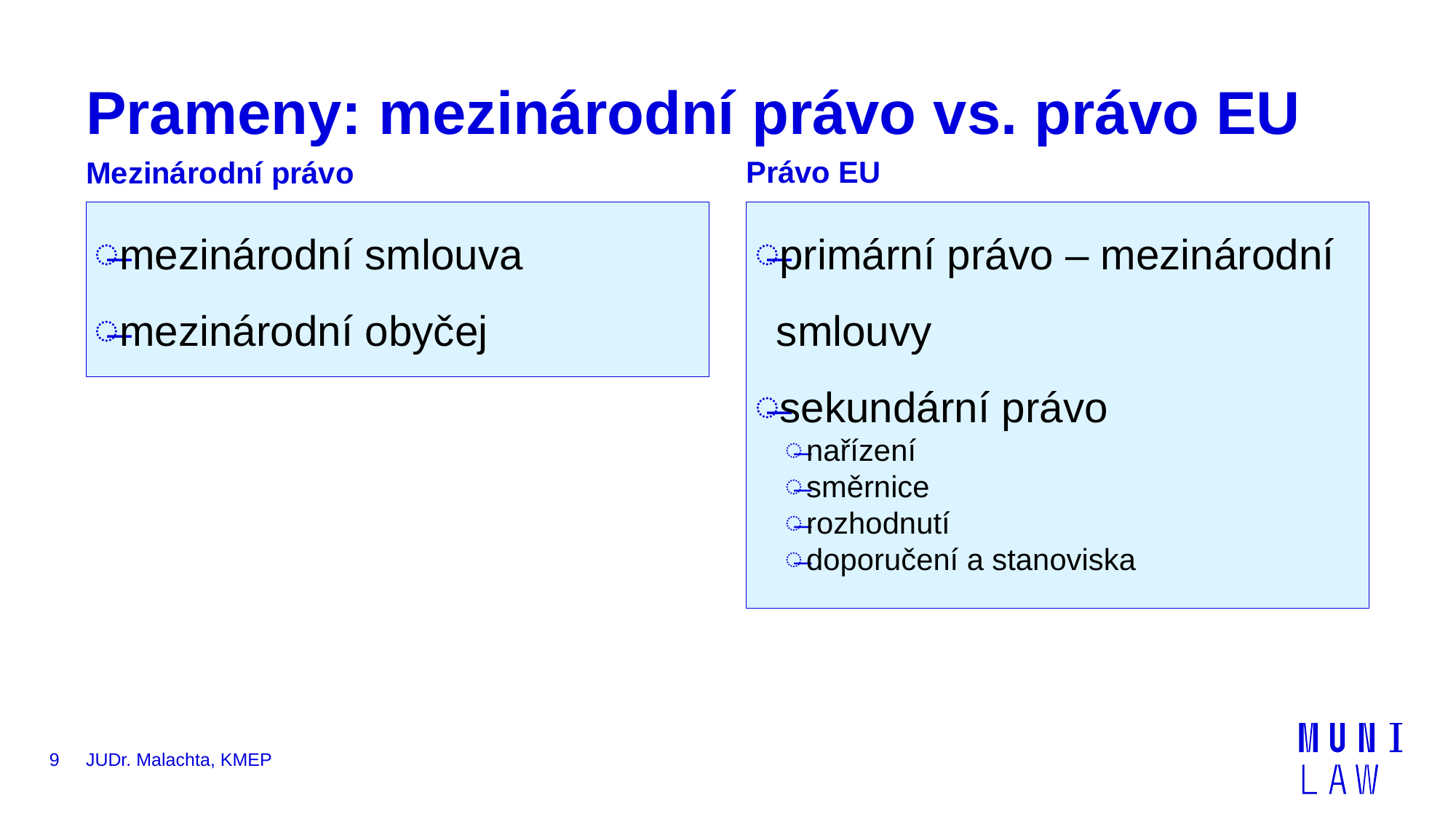

# Prameny: mezinárodní právo vs. právo EU
Právo EU
Mezinárodní právo
primární právo – mezinárodní smlouvy
sekundární právo
nařízení
směrnice
rozhodnutí
doporučení a stanoviska
mezinárodní smlouva
mezinárodní obyčej
9
JUDr. Malachta, KMEP